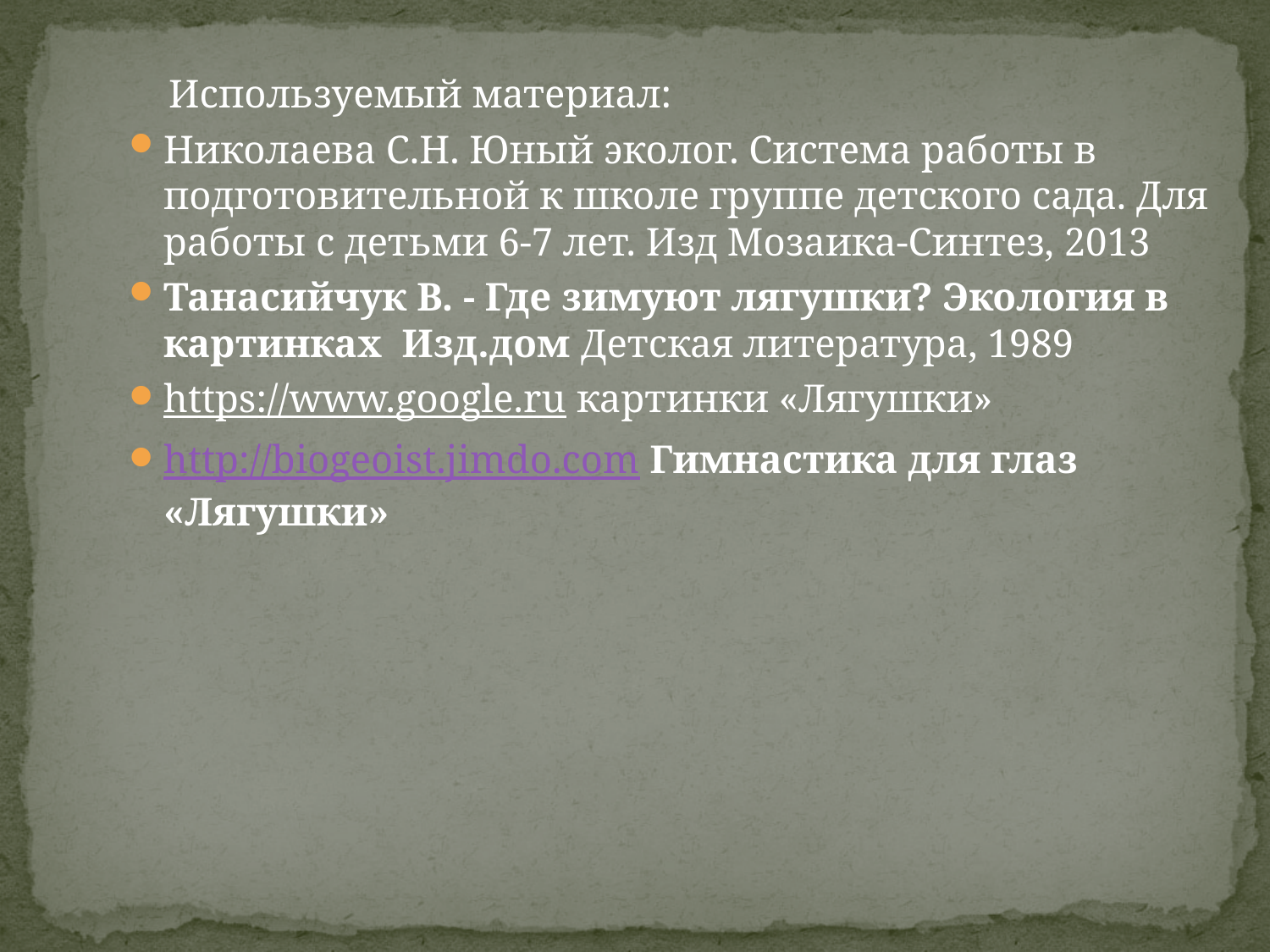

Используемый материал:
Николаева С.Н. Юный эколог. Система работы в подготовительной к школе группе детского сада. Для работы с детьми 6-7 лет. Изд Мозаика-Синтез, 2013
Танасийчук В. - Где зимуют лягушки? Экология в картинках  Изд.дом Детская литература, 1989
https://www.google.ru картинки «Лягушки»
http://biogeoist.jimdo.com Гимнастика для глаз «Лягушки»